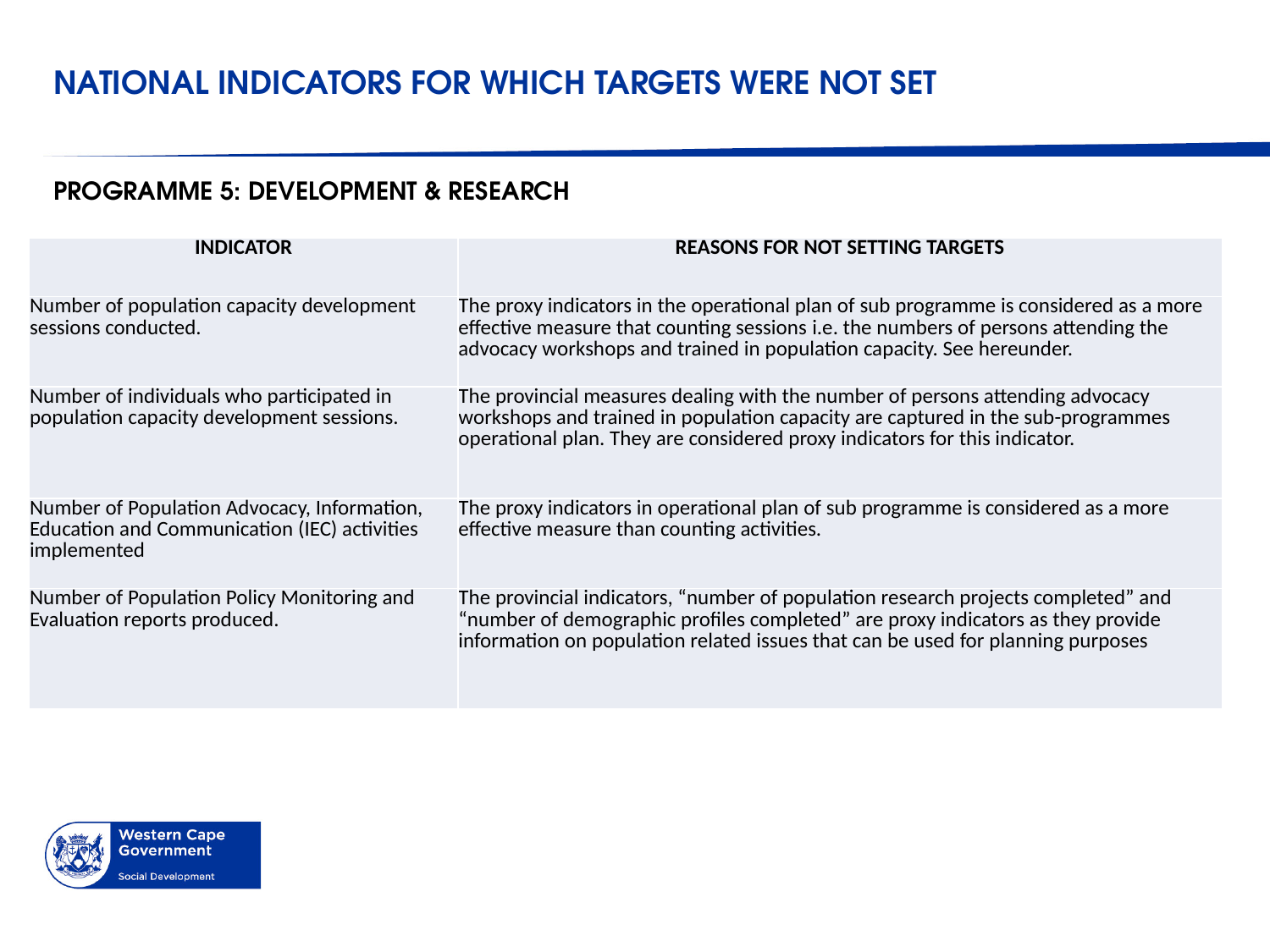

# NATIONAL INDICATORS FOR WHICH TARGETS WERE NOT SET
PROGRAMME 5: DEVELOPMENT & RESEARCH
| INDICATOR | REASONS FOR NOT SETTING TARGETS |
| --- | --- |
| Number of population capacity development sessions conducted. | The proxy indicators in the operational plan of sub programme is considered as a more effective measure that counting sessions i.e. the numbers of persons attending the advocacy workshops and trained in population capacity. See hereunder. |
| Number of individuals who participated in population capacity development sessions. | The provincial measures dealing with the number of persons attending advocacy workshops and trained in population capacity are captured in the sub-programmes operational plan. They are considered proxy indicators for this indicator. |
| Number of Population Advocacy, Information, Education and Communication (IEC) activities implemented | The proxy indicators in operational plan of sub programme is considered as a more effective measure than counting activities. |
| Number of Population Policy Monitoring and Evaluation reports produced. | The provincial indicators, “number of population research projects completed” and “number of demographic profiles completed” are proxy indicators as they provide information on population related issues that can be used for planning purposes |